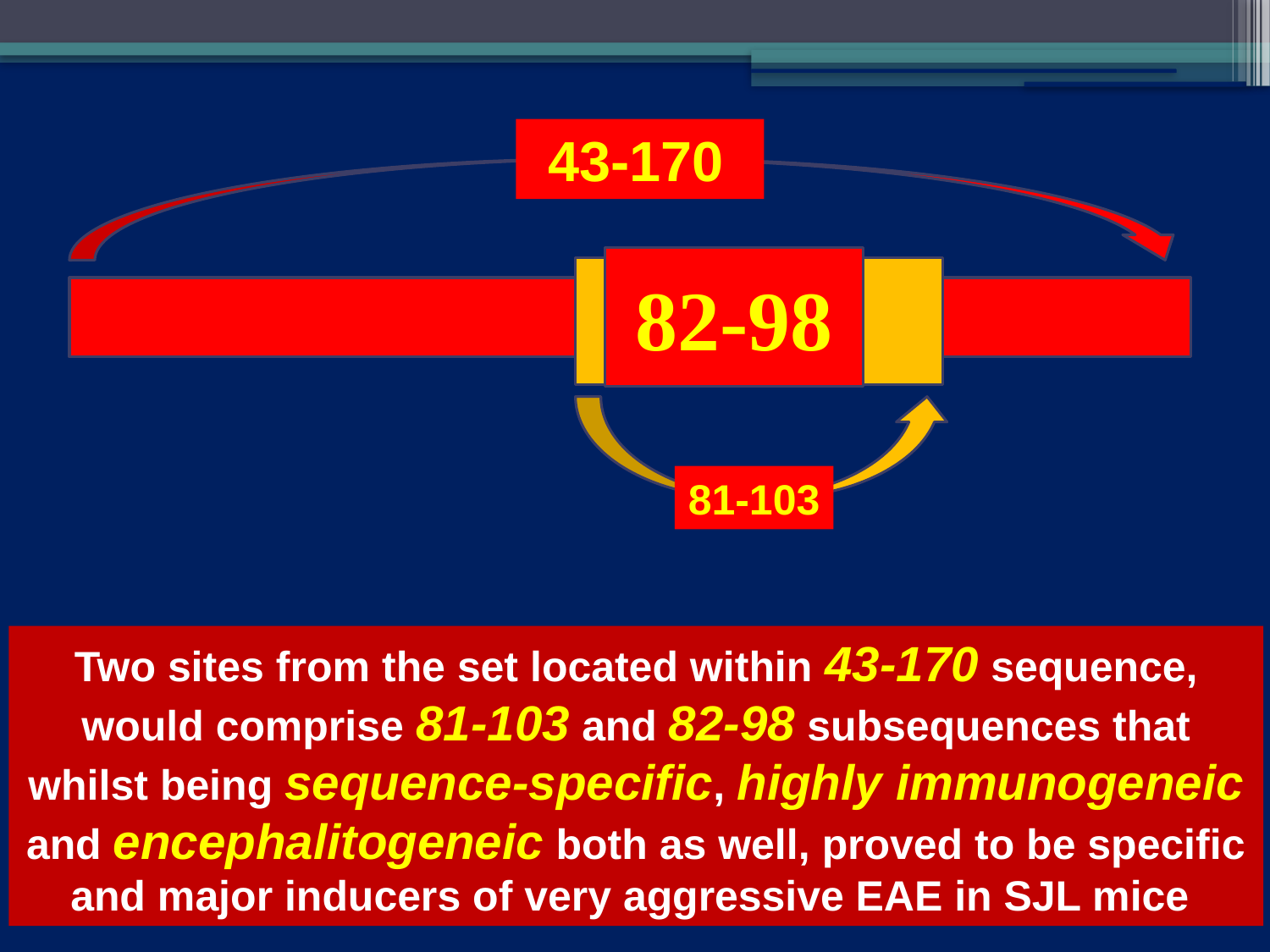

43-170

82-98

81-103
Two sites from the set located within 43-170 sequence, would comprise 81-103 and 82-98 subsequences that whilst being sequence-specific, highly immunogeneic and encephalitogeneic both as well, proved to be specific and major inducers of very aggressive EAE in SJL mice